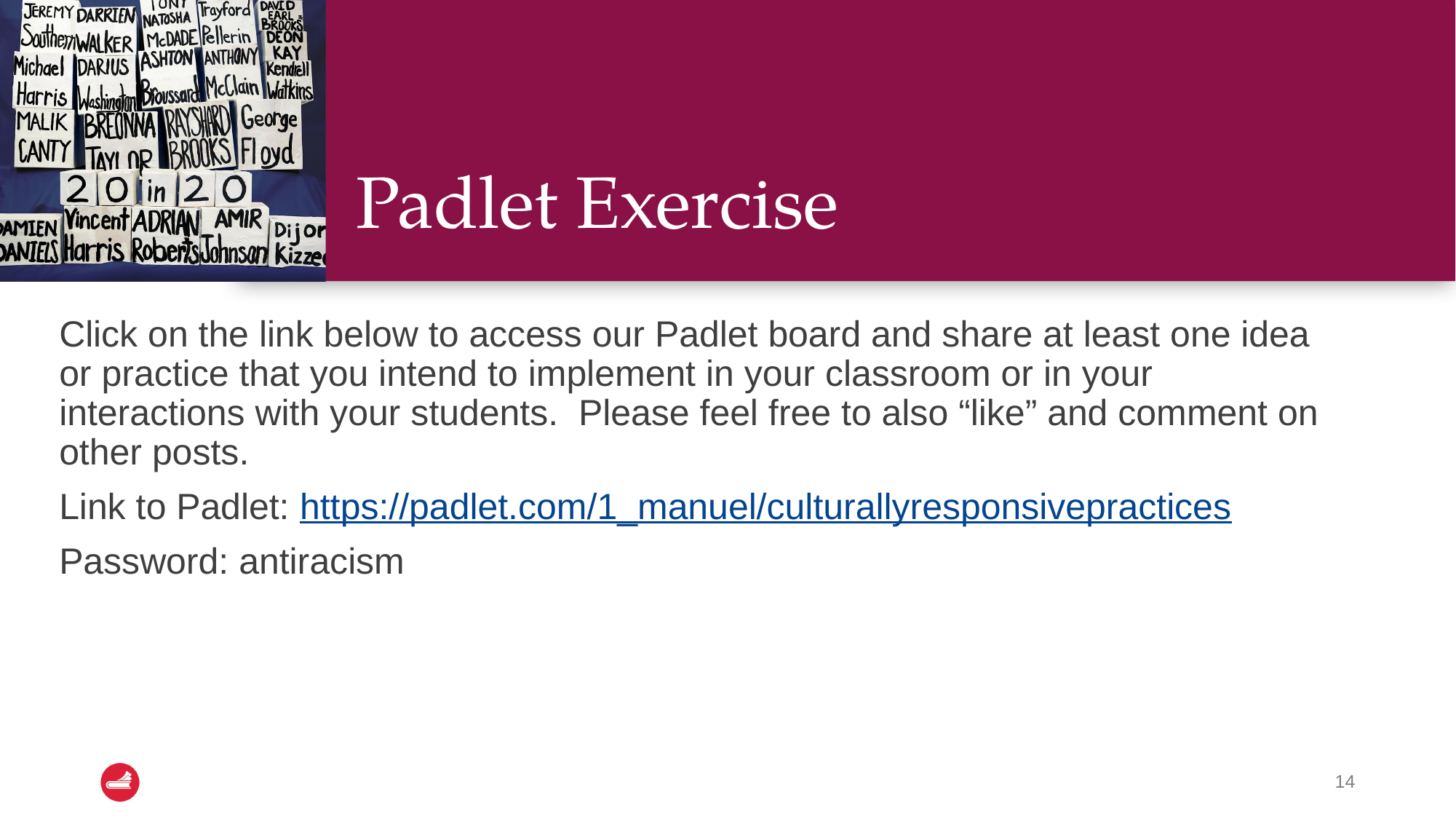

# Padlet Exercise
Click on the link below to access our Padlet board and share at least one idea or practice that you intend to implement in your classroom or in your interactions with your students.  Please feel free to also “like” and comment on other posts.
Link to Padlet: https://padlet.com/1_manuel/culturallyresponsivepractices
Password: antiracism
14